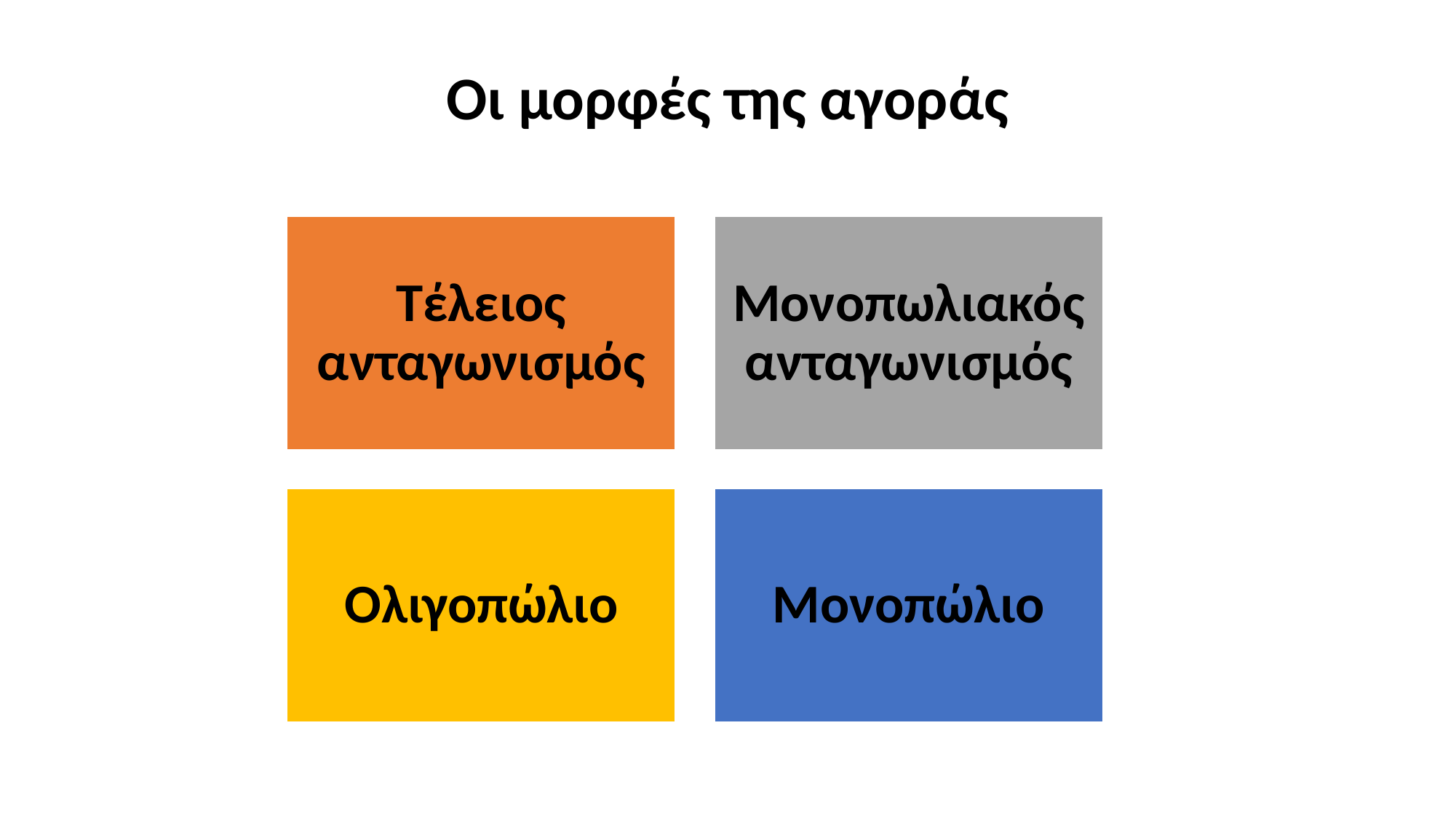

# Οι μορφές της αγοράς
Τέλειος ανταγωνισμός
Μονοπωλιακός ανταγωνισμός
Ολιγοπώλιο
Μονοπώλιο